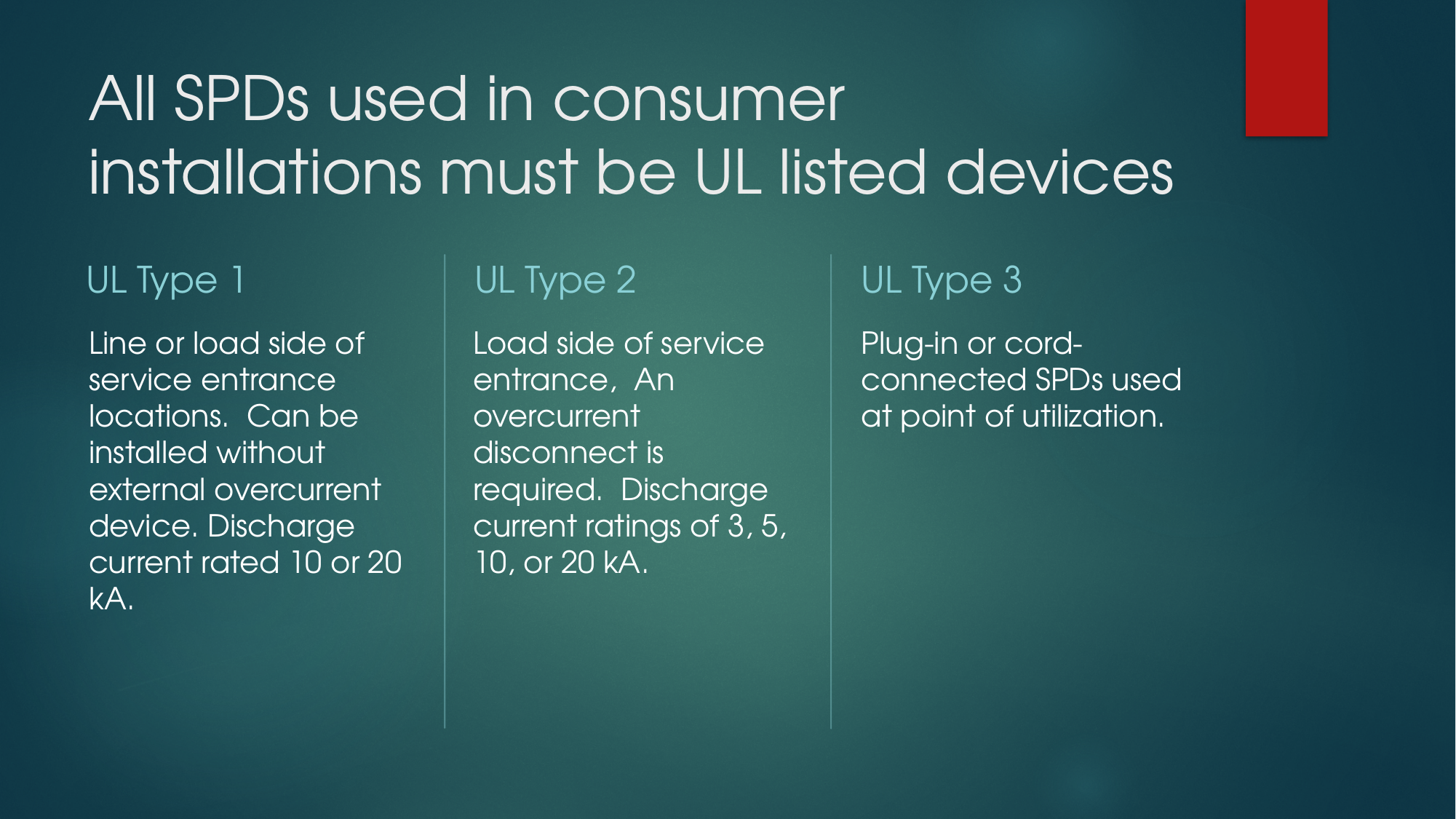

# All SPDs used in consumer installations must be UL listed devices
UL Type 1
UL Type 2
UL Type 3
Line or load side of service entrance locations.  Can be installed without external overcurrent device. Discharge current rated 10 or 20 kA.
Load side of service entrance,  An overcurrent disconnect is required.  Discharge current ratings of 3, 5, 10, or 20 kA.

Plug-in or cord-connected SPDs used at point of utilization.